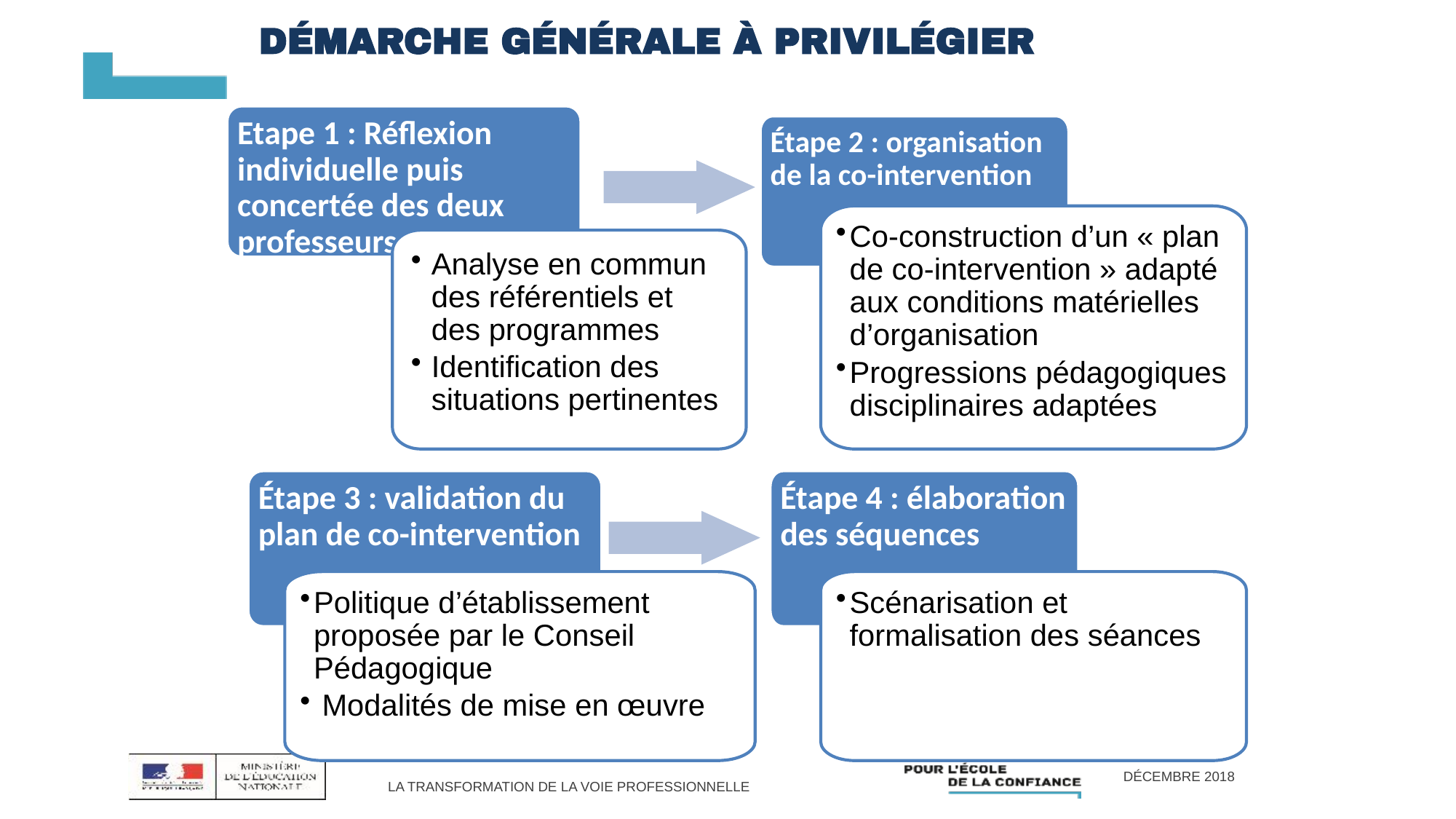

# Démarche générale à privilégier
Etape 1 : Réflexion individuelle puis concertée des deux professeurs
Étape 2 : organisation de la co-intervention

Co-construction d’un « plan de co-intervention » adapté aux conditions matérielles d’organisation
Progressions pédagogiques disciplinaires adaptées
Analyse en commun des référentiels et des programmes
Identification des situations pertinentes
Étape 4 : élaboration des séquences
Étape 3 : validation du plan de co-intervention

Politique d’établissement proposée par le Conseil Pédagogique
 Modalités de mise en œuvre
Scénarisation et formalisation des séances